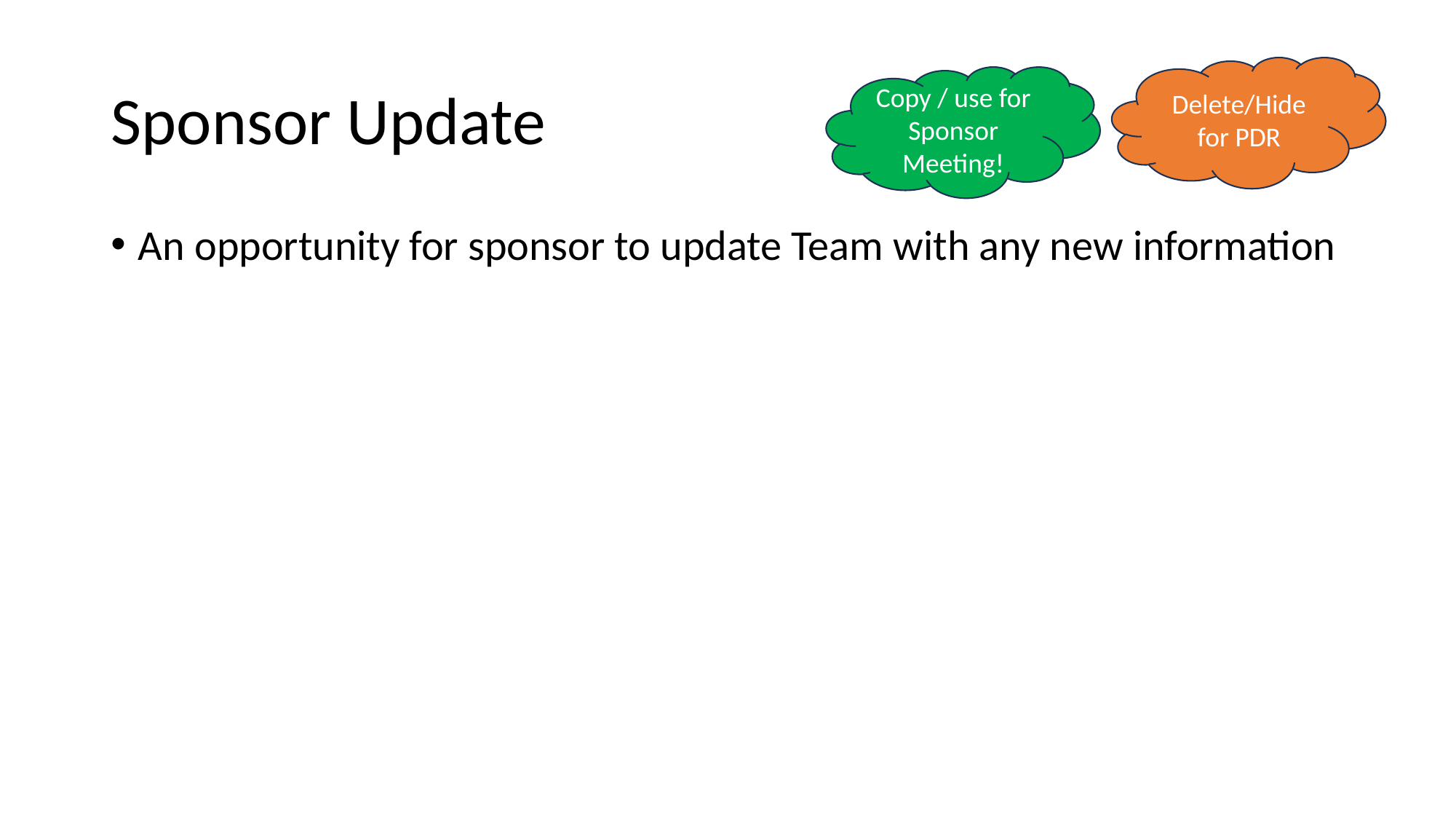

# Sponsor Update
Delete/Hide for PDR
Copy / use for Sponsor Meeting!
An opportunity for sponsor to update Team with any new information